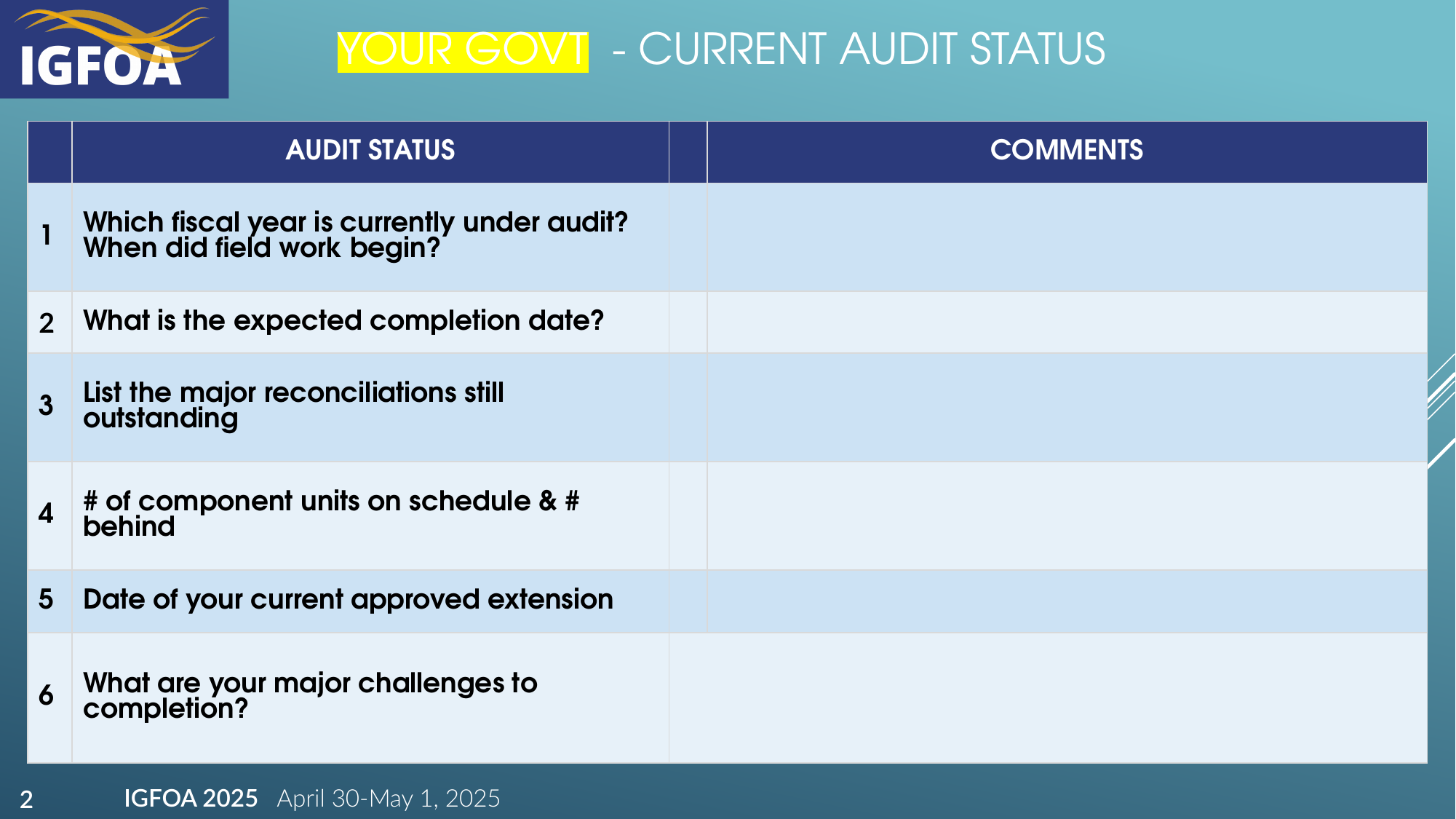

# Your GOVT  - CURRENT AUDIT STATUS
|  | AUDIT STATUS |  | COMMENTS |
| --- | --- | --- | --- |
| 1 | Which fiscal year is currently under audit? When did field work begin? |  |  |
| 2 | What is the expected completion date? |  |  |
| 3 | List the major reconciliations still outstanding |  |  |
| 4 | # of component units on schedule & # behind |  |  |
| 5 | Date of your current approved extension |  |  |
| 6 | What are your major challenges to completion? |  |  |
2